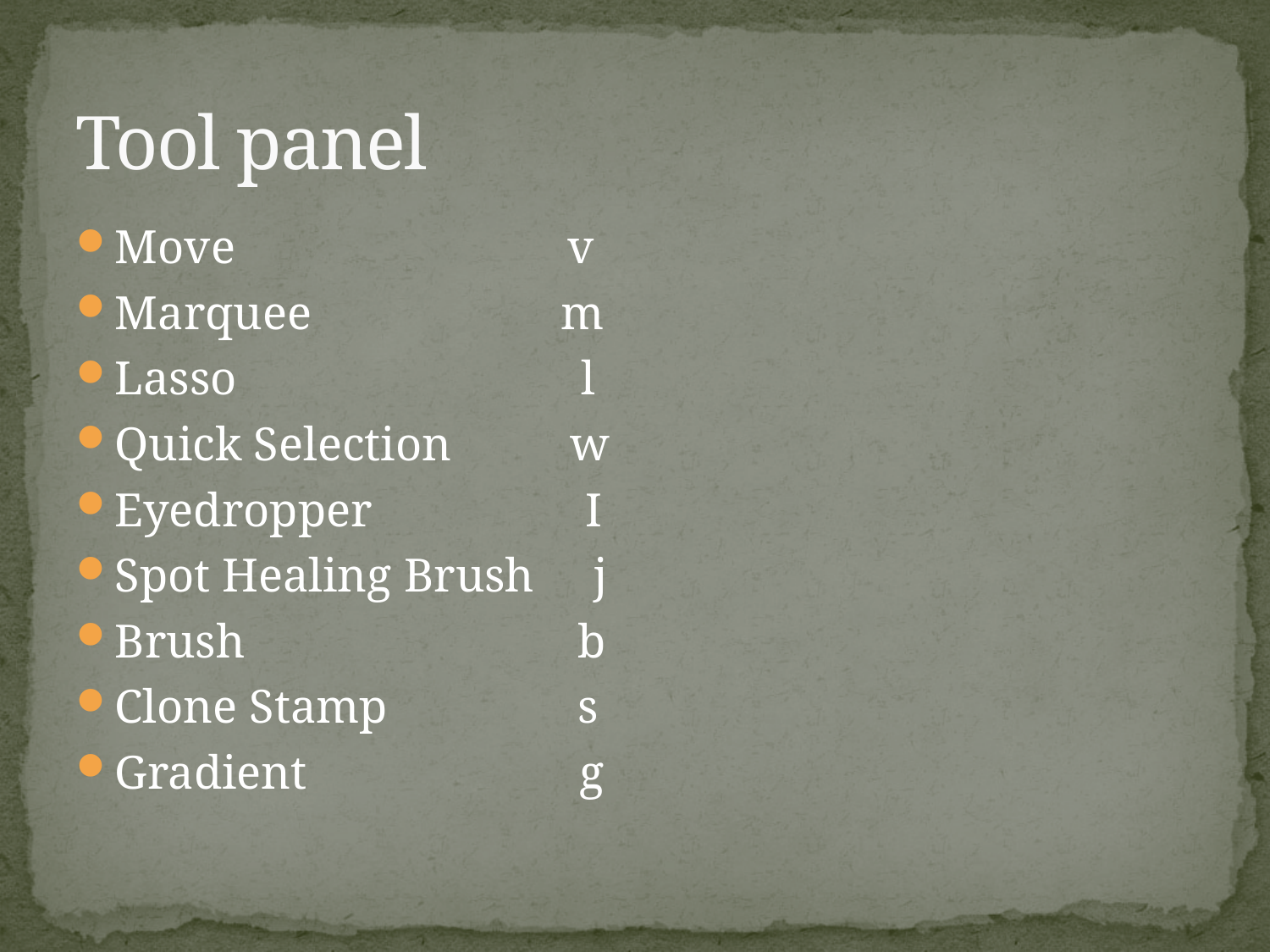

# Tool panel
Move                            v
Marquee                     m
Lasso                             l
Quick Selection          w
Eyedropper                  I
Spot Healing Brush     j
Brush                            b
Clone Stamp                s
Gradient                       g